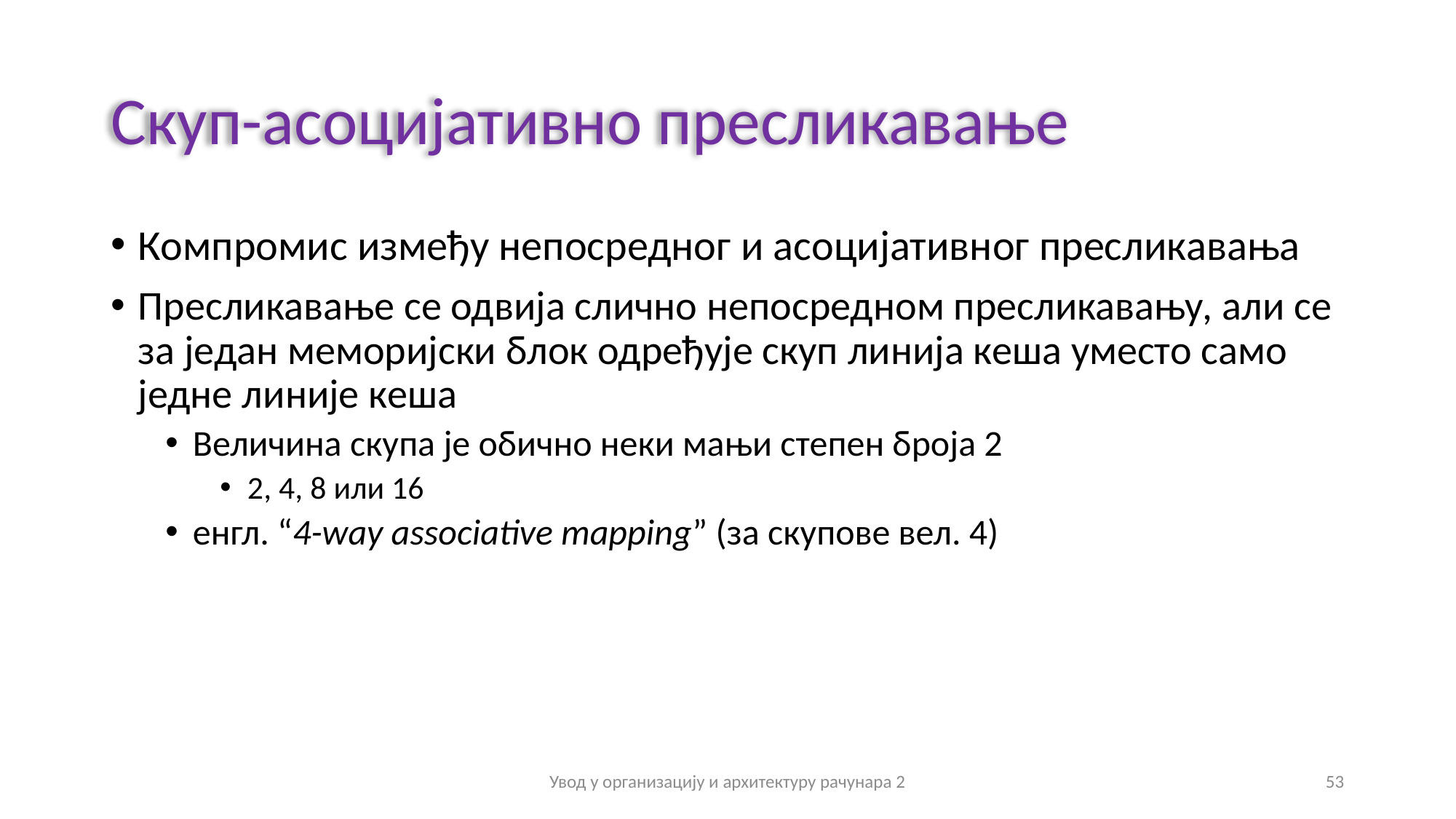

# Скуп-асоцијативно пресликавање
Компромис између непосредног и асоцијативног пресликавања
Пресликавање се одвија слично непосредном пресликавању, али се за један меморијски блок одређује скуп линија кеша уместо само једне линије кеша
Величина скупа је обично неки мањи степен броја 2
2, 4, 8 или 16
енгл. “4-way associative mapping” (за скупове вел. 4)
Увод у организацију и архитектуру рачунара 2
53